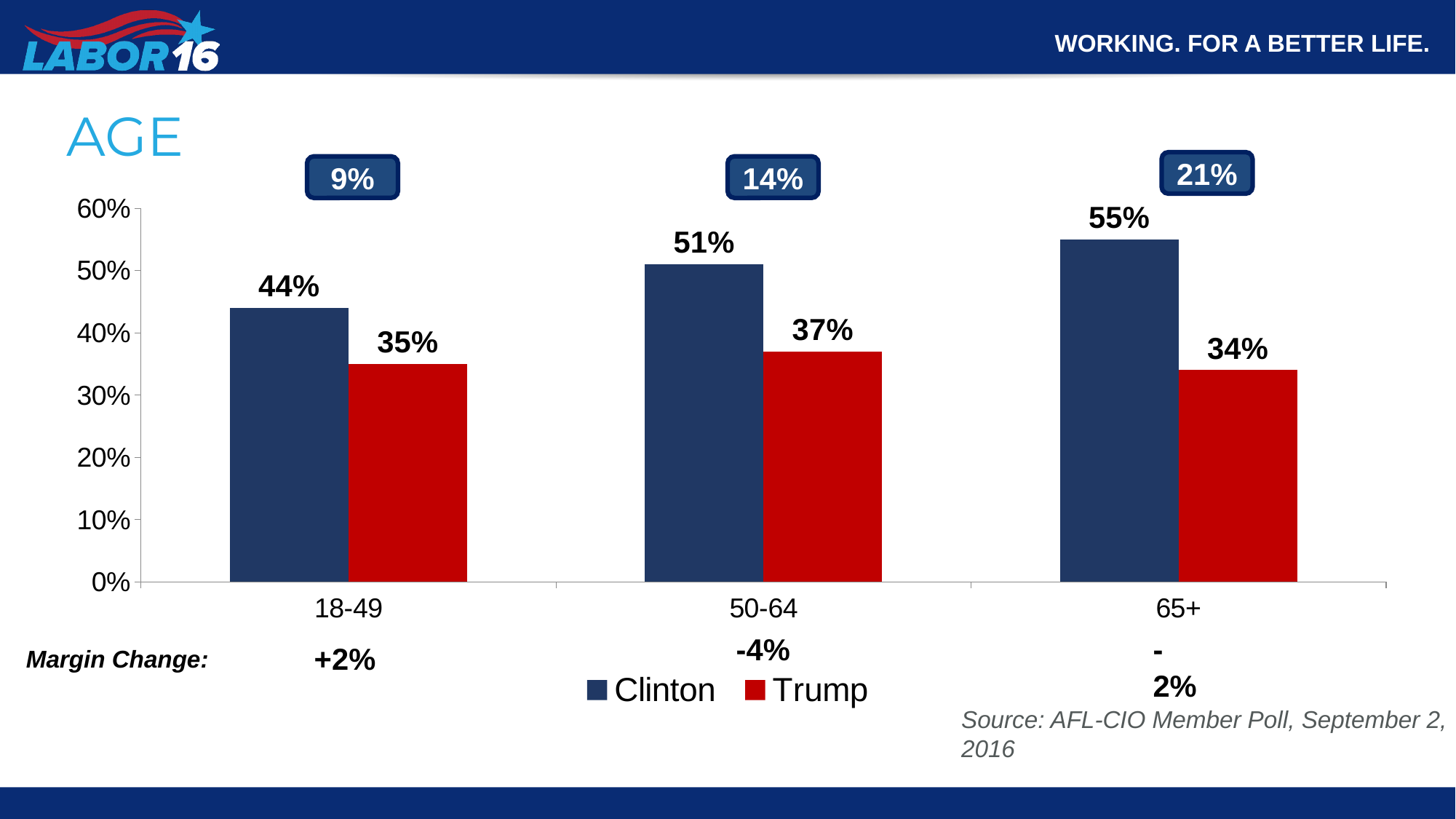

# Age
21%
9%
14%

### Chart

| Category | Clinton | Trump |
|---|---|---|
| 18-49 | 0.44 | 0.35 |
| 50-64 | 0.51 | 0.37 |
| 65+ | 0.55 | 0.34 |
-4%
-2%
+2%
Margin Change:
Source: AFL-CIO Member Poll, September 2, 2016
Political Department